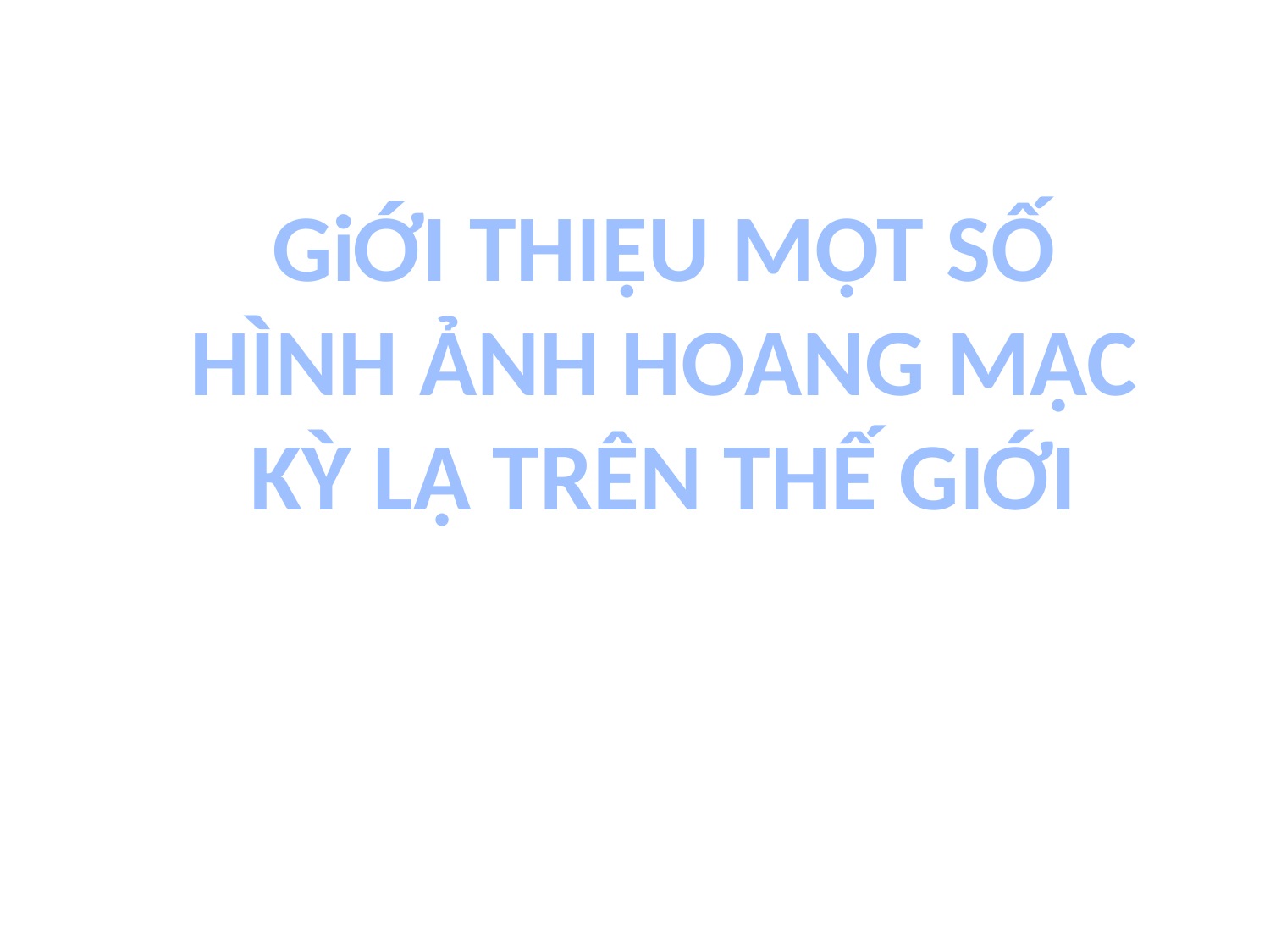

GiỚI THIỆU MỘT SỐ HÌNH ẢNH HOANG MẠC KỲ LẠ TRÊN THẾ GIỚI